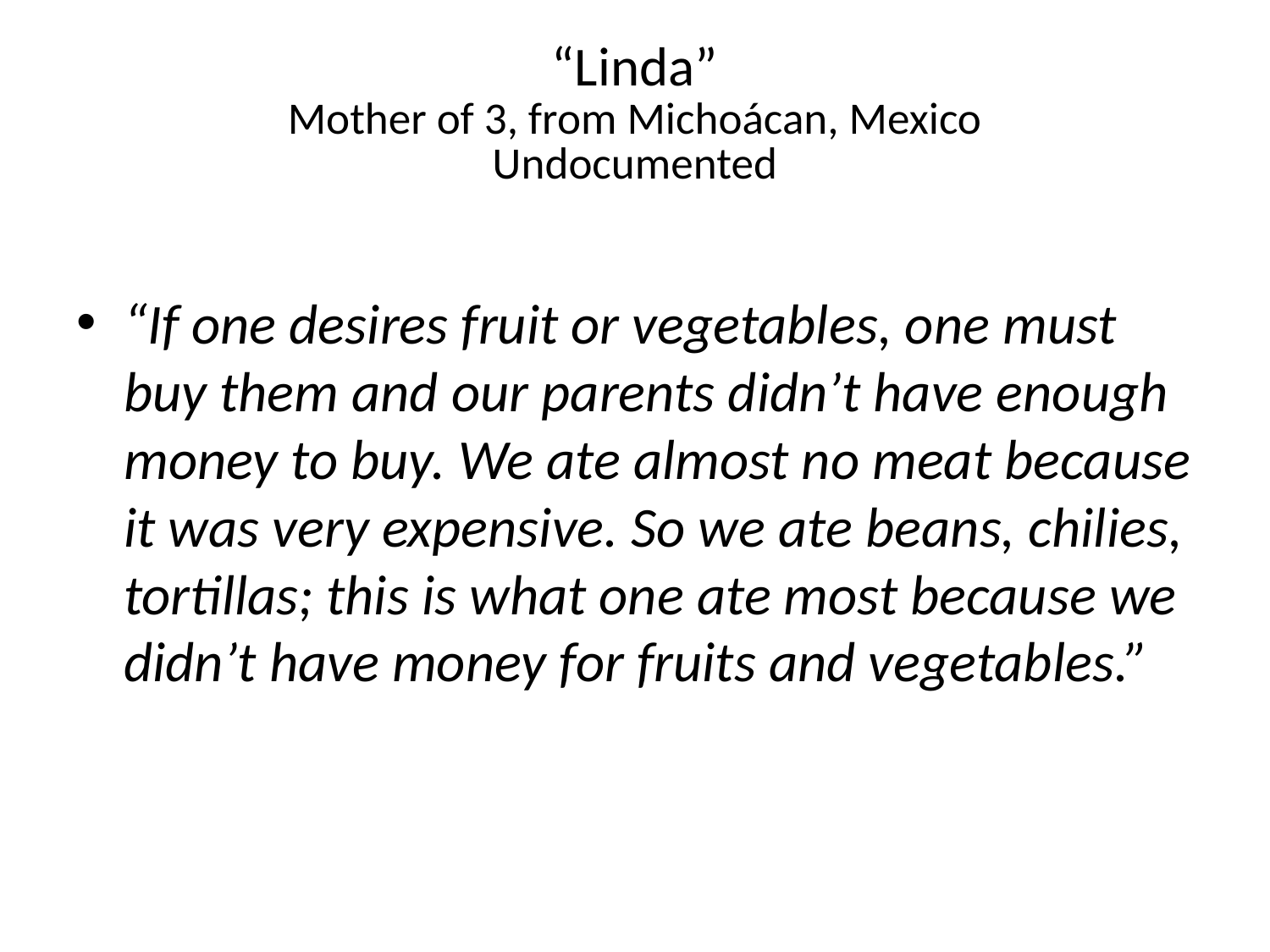

# “Linda” Mother of 3, from Michoácan, Mexico Undocumented
“If one desires fruit or vegetables, one must buy them and our parents didn’t have enough money to buy. We ate almost no meat because it was very expensive. So we ate beans, chilies, tortillas; this is what one ate most because we didn’t have money for fruits and vegetables.”